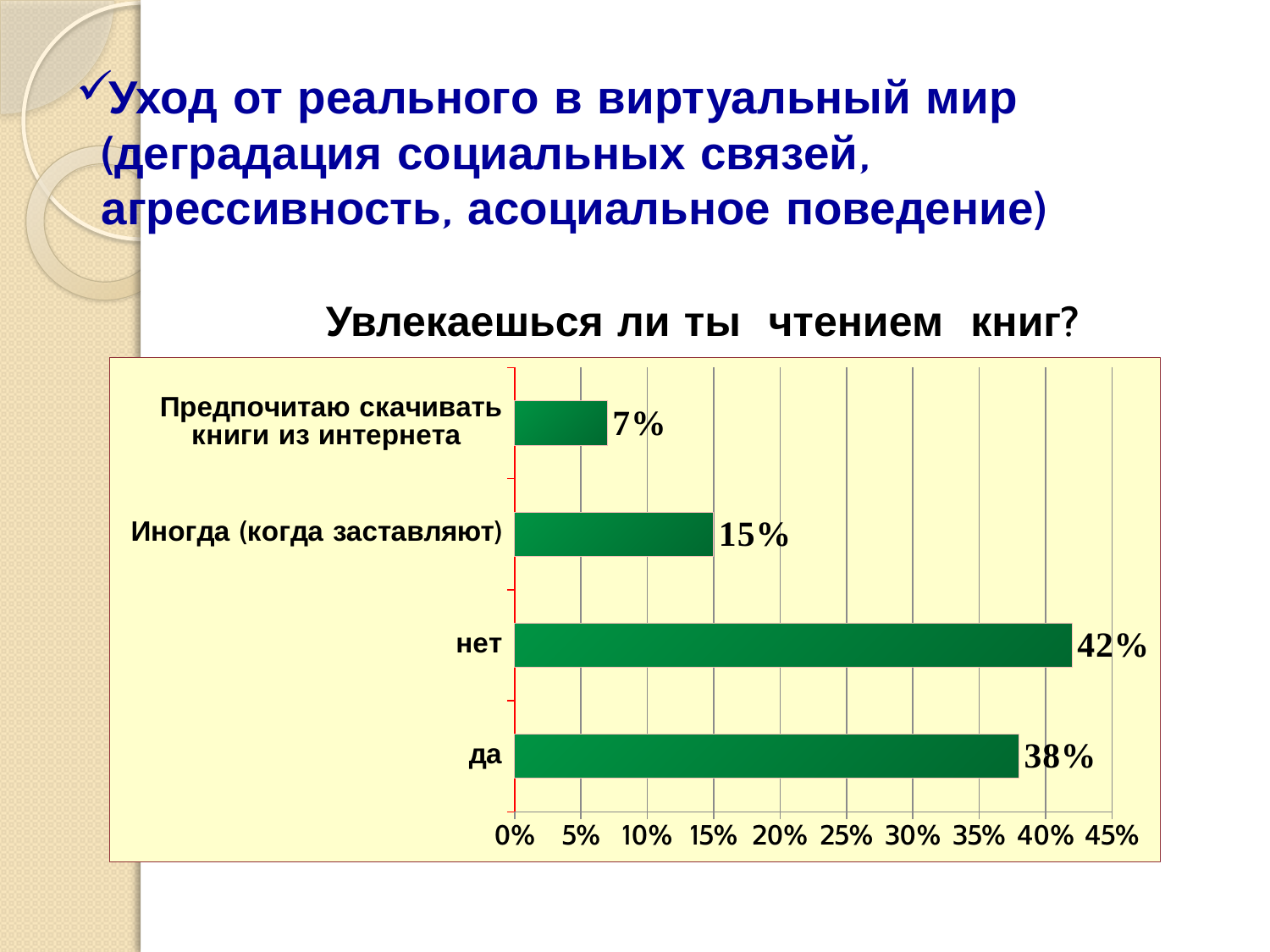

# Уход от реального в виртуальный мир  (деградация социальных связей, агрессивность, асоциальное поведение)

| Увлекаешься ли ты чтением книг? |
| --- |

### Chart

| Category |  |
|---|---|
| да | 0.3800000000000015 |
| нет | 0.4200000000000003 |
| Иногда (когда заставляют) | 0.15000000000000024 |
| Предпочитаю скачивать книги из интернета  | 0.07000000000000002 |